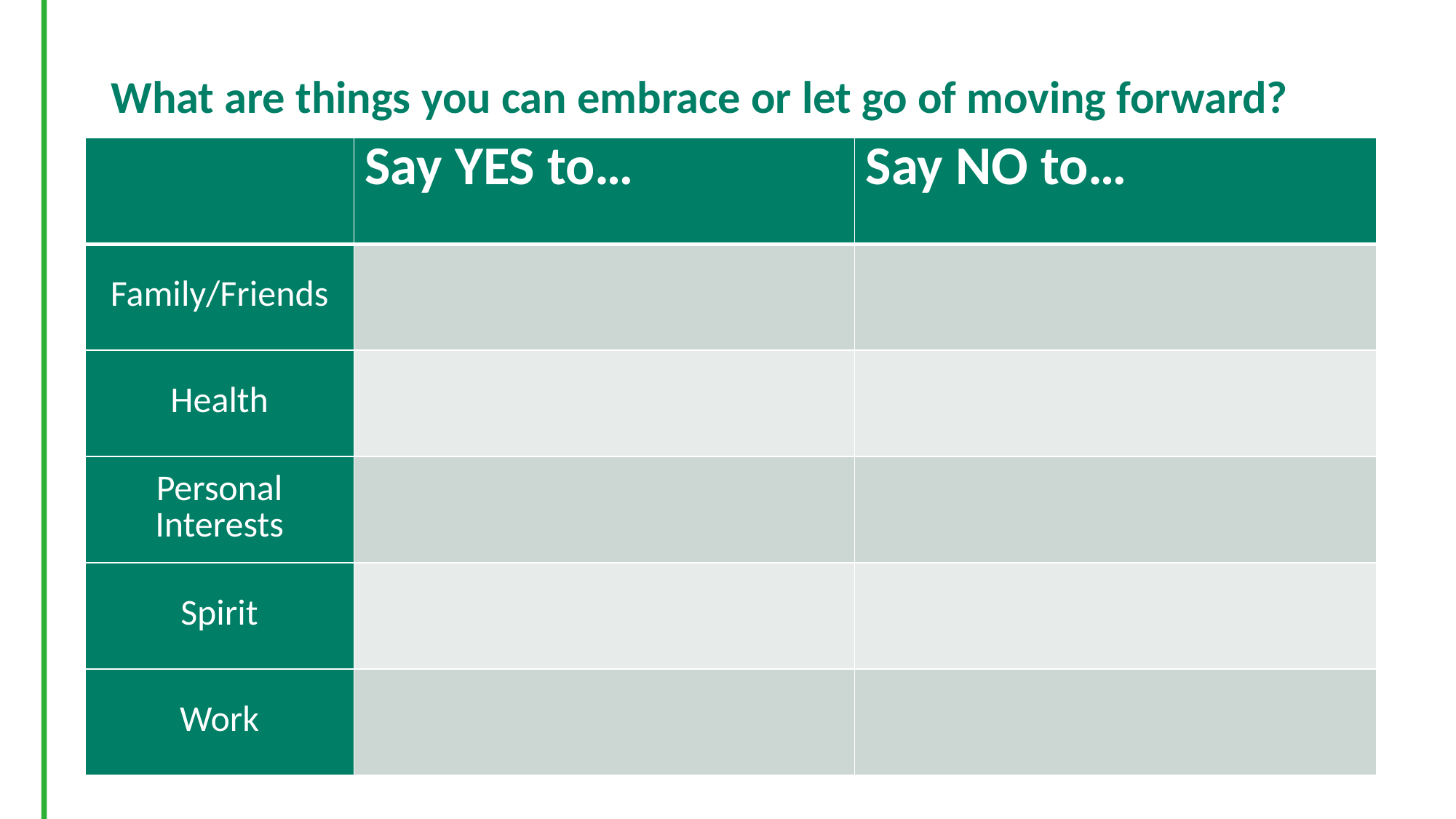

# What are things you can embrace or let go of moving forward?
|  | Say YES to… | Say NO to… |
| --- | --- | --- |
| Family/Friends |  |  |
| Health |  |  |
| Personal Interests |  |  |
| Spirit |  |  |
| Work |  |  |